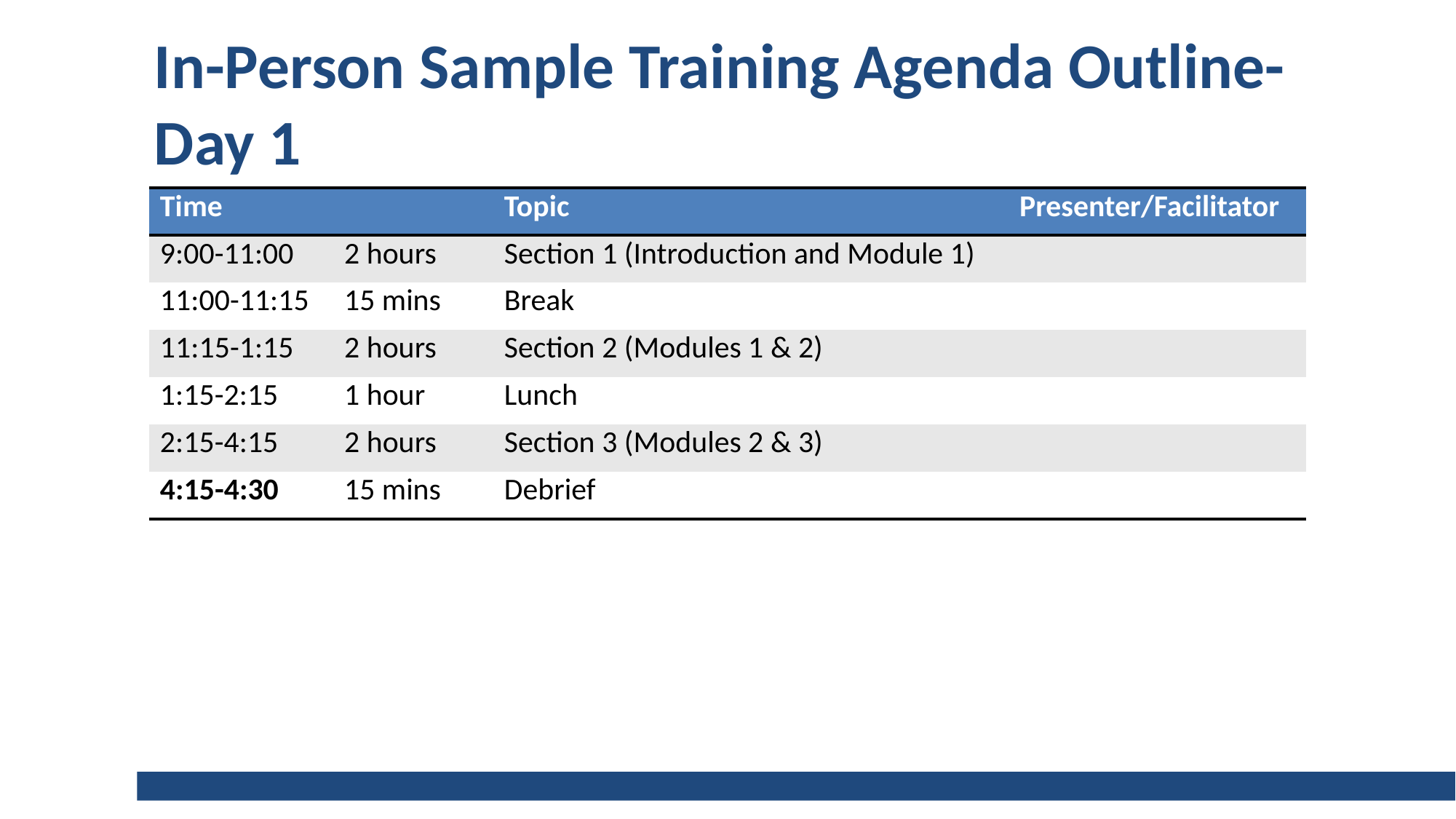

# In-Person Sample Training Agenda Outline- Day 1
| Time |  | Topic | Presenter/Facilitator |
| --- | --- | --- | --- |
| 9:00-11:00 | 2 hours | Section 1 (Introduction and Module 1) |  |
| 11:00-11:15 | 15 mins | Break |  |
| 11:15-1:15 | 2 hours | Section 2 (Modules 1 & 2) |  |
| 1:15-2:15 | 1 hour | Lunch |  |
| 2:15-4:15 | 2 hours | Section 3 (Modules 2 & 3) |  |
| 4:15-4:30 | 15 mins | Debrief |  |